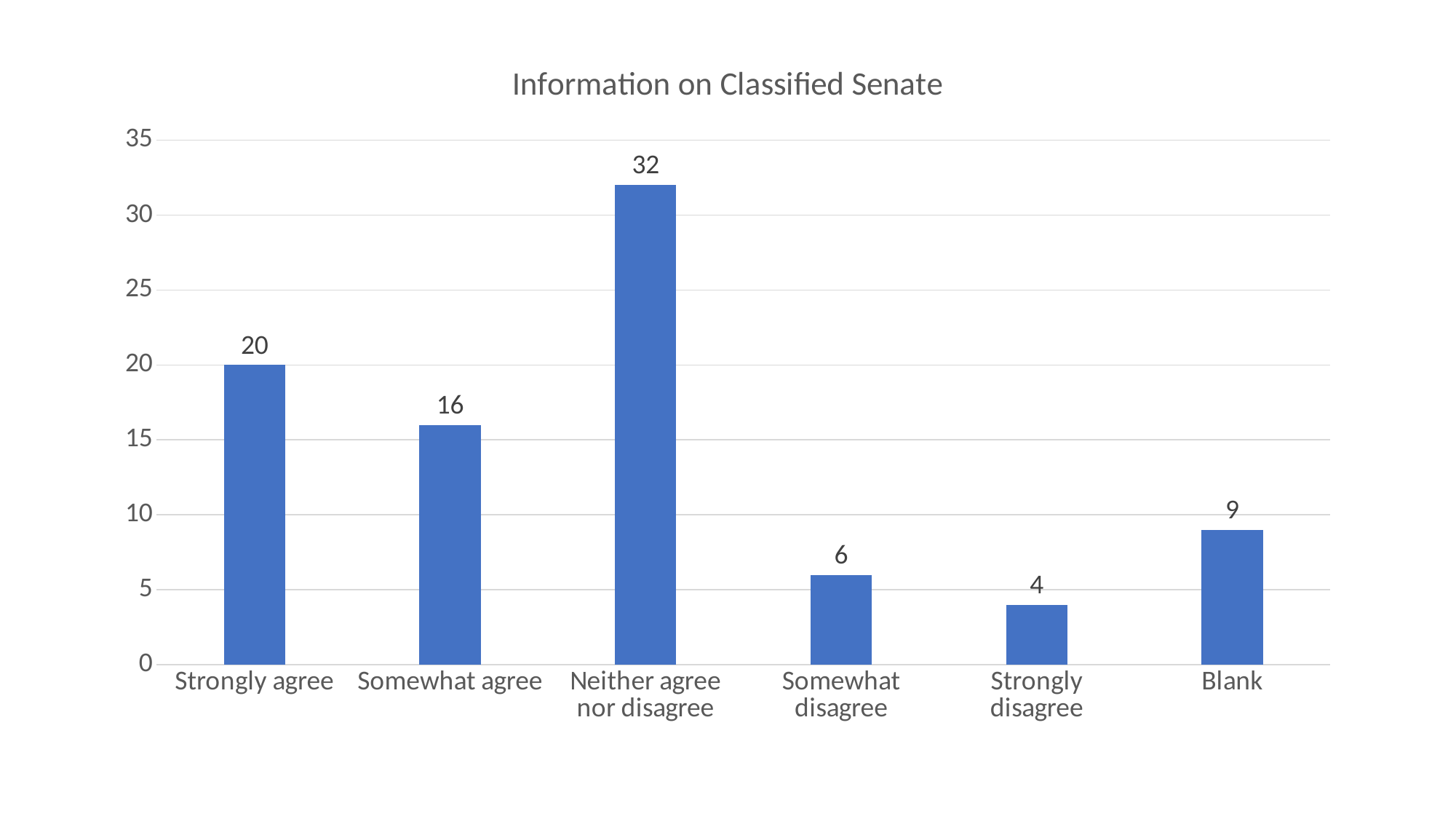

### Chart:

| Category | Information on Classified Senate |
|---|---|
| Strongly agree | 20.0 |
| Somewhat agree | 16.0 |
| Neither agree nor disagree | 32.0 |
| Somewhat disagree | 6.0 |
| Strongly disagree | 4.0 |
| Blank | 9.0 |